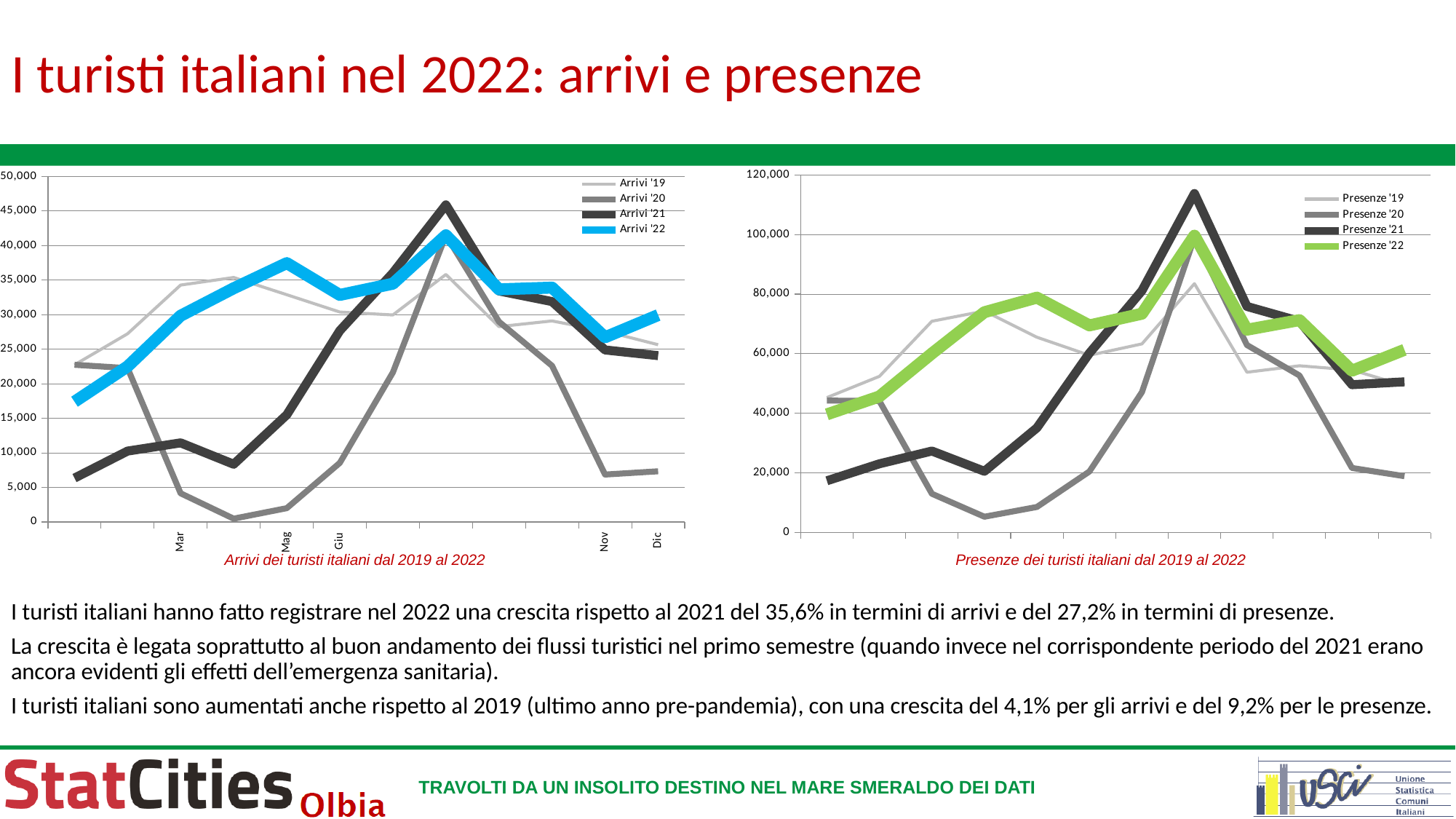

# I turisti italiani nel 2022: arrivi e presenze

### Chart

| Category | Presenze '19 | Presenze '20 | Presenze '21 | Presenze '22 |
|---|---|---|---|---|
| Gennaio | 45272.0 | 44275.0 | 17355.0 | 39646.0 |
| Febbraio | 52404.0 | 44115.0 | 23055.0 | 45647.0 |
| Marzo | 70911.0 | 13003.0 | 27338.0 | 60091.0 |
| Aprile | 74322.0 | 5300.0 | 20552.0 | 73939.0 |
| Maggio | 65540.0 | 8577.0 | 35116.0 | 78821.0 |
| Giugno | 59476.0 | 20470.0 | 60209.0 | 69510.0 |
| Luglio | 63310.0 | 47102.0 | 81152.0 | 73424.0 |
| Agosto | 83515.0 | 99034.0 | 113759.0 | 99623.0 |
| Settembre | 53785.0 | 62917.0 | 75864.0 | 68062.0 |
| Ottobre | 55952.0 | 52692.0 | 70885.0 | 71274.0 |
| Novembre | 54528.0 | 21653.0 | 49605.0 | 54293.0 |
| Dicembre | 49325.0 | 18908.0 | 50570.0 | 61318.0 |

### Chart

| Category | Arrivi '19 | Arrivi '20 | Arrivi '21 | Arrivi '22 |
|---|---|---|---|---|
| Gennaio | 22740.0 | 22746.0 | 6349.0 | 17401.0 |
| Febbraio | 27242.0 | 22267.0 | 10259.0 | 22504.0 |
| Marzo | 34286.0 | 4145.0 | 11444.0 | 29850.0 |
| Aprile | 35383.0 | 480.0 | 8354.0 | 33823.0 |
| Maggio | 32892.0 | 1993.0 | 15512.0 | 37464.0 |
| Giugno | 30388.0 | 8547.0 | 27694.0 | 32859.0 |
| Luglio | 29956.0 | 21639.0 | 36040.0 | 34487.0 |
| Agosto | 35824.0 | 41501.0 | 45900.0 | 41498.0 |
| Settembre | 28276.0 | 28983.0 | 33435.0 | 33674.0 |
| Ottobre | 29100.0 | 22608.0 | 31902.0 | 33921.0 |
| Novembre | 27606.0 | 6861.0 | 24897.0 | 26732.0 |
| Dicembre | 25658.0 | 7334.0 | 24075.0 | 29939.0 |
Arrivi dei turisti italiani dal 2019 al 2022
Presenze dei turisti italiani dal 2019 al 2022
I turisti italiani hanno fatto registrare nel 2022 una crescita rispetto al 2021 del 35,6% in termini di arrivi e del 27,2% in termini di presenze.
La crescita è legata soprattutto al buon andamento dei flussi turistici nel primo semestre (quando invece nel corrispondente periodo del 2021 erano ancora evidenti gli effetti dell’emergenza sanitaria).
I turisti italiani sono aumentati anche rispetto al 2019 (ultimo anno pre-pandemia), con una crescita del 4,1% per gli arrivi e del 9,2% per le presenze.